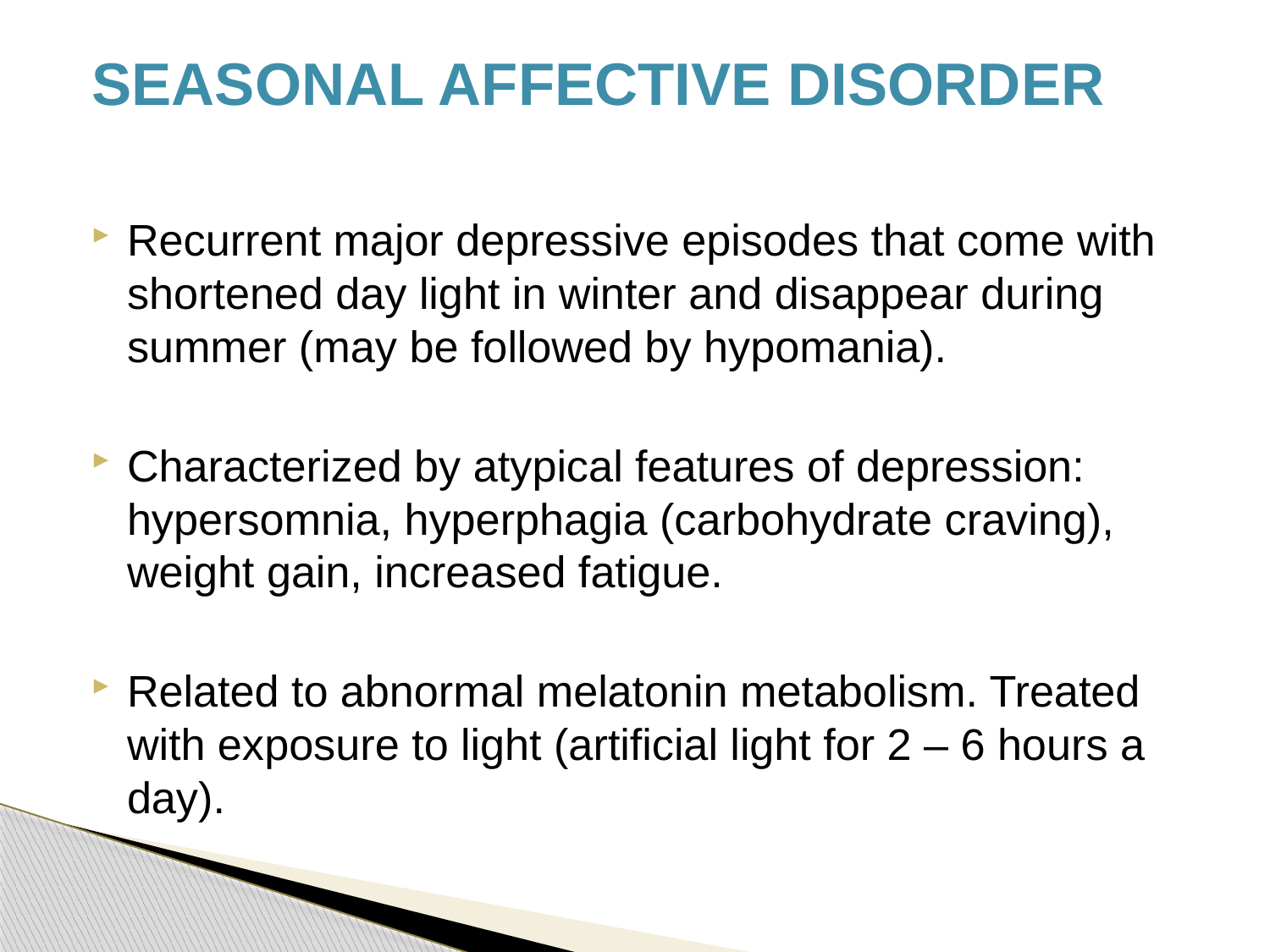

# SEASONAL AFFECTIVE DISORDER
Recurrent major depressive episodes that come with shortened day light in winter and disappear during summer (may be followed by hypomania).

Characterized by atypical features of depression: hypersomnia, hyperphagia (carbohydrate craving), weight gain, increased fatigue.

Related to abnormal melatonin metabolism. Treated with exposure to light (artificial light for 2 – 6 hours a day).